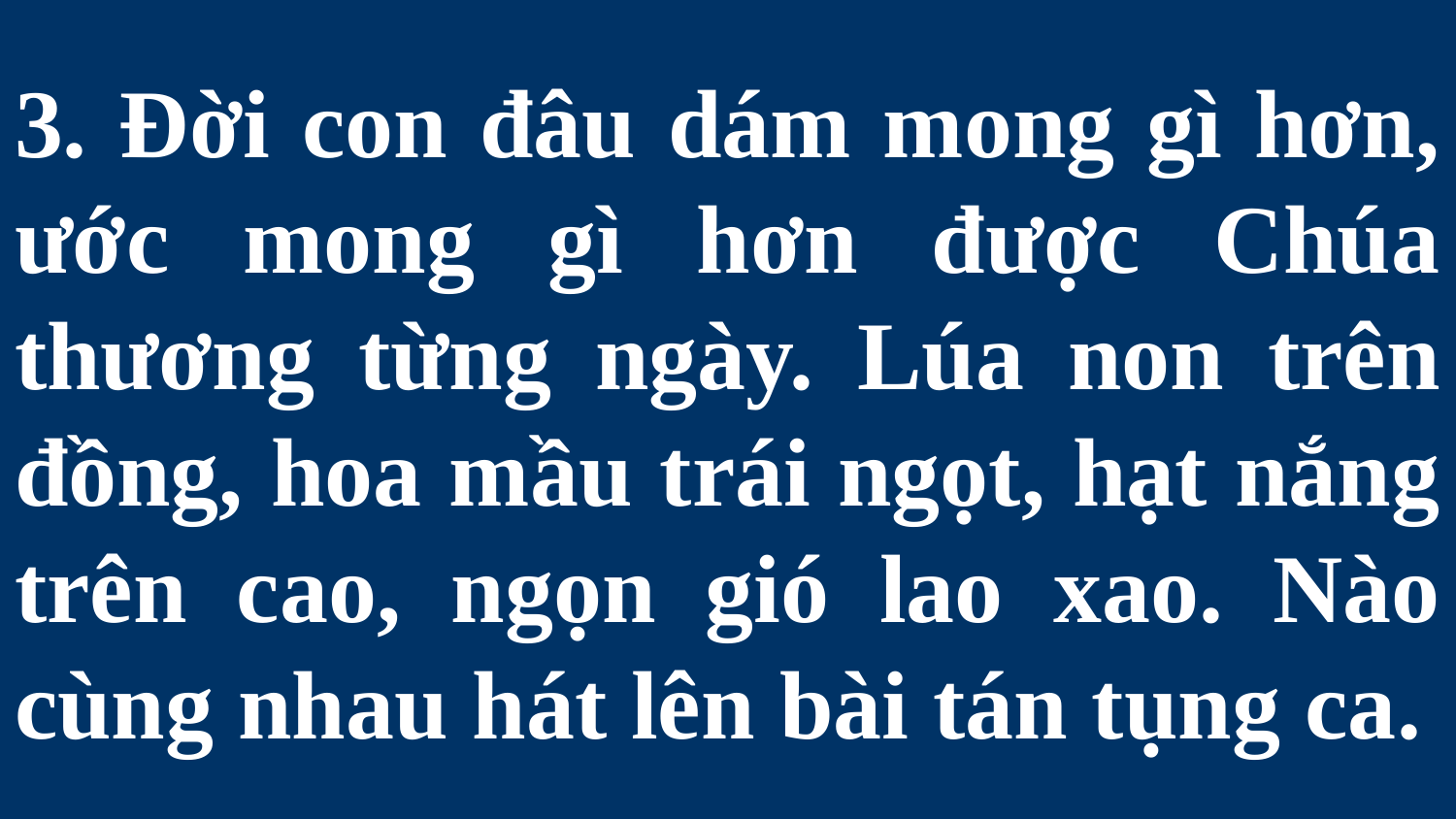

# 3. Đời con đâu dám mong gì hơn, ước mong gì hơn được Chúa thương từng ngày. Lúa non trên đồng, hoa mầu trái ngọt, hạt nắng trên cao, ngọn gió lao xao. Nào cùng nhau hát lên bài tán tụng ca.